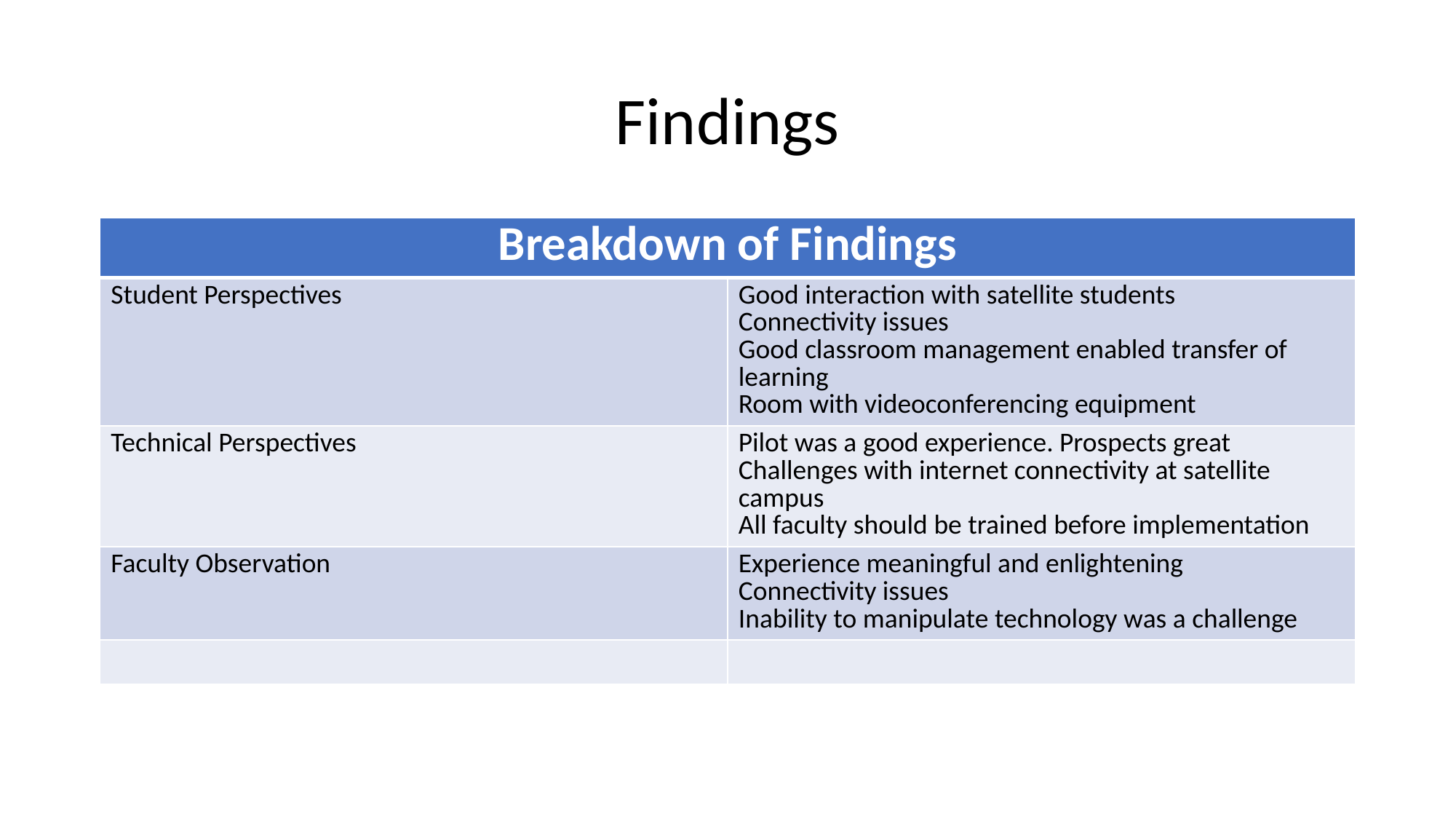

# Findings
| Breakdown of Findings |  |
| --- | --- |
| Student Perspectives | Good interaction with satellite students Connectivity issues Good classroom management enabled transfer of learning Room with videoconferencing equipment |
| Technical Perspectives | Pilot was a good experience. Prospects great Challenges with internet connectivity at satellite campus All faculty should be trained before implementation |
| Faculty Observation | Experience meaningful and enlightening Connectivity issues Inability to manipulate technology was a challenge |
|  |  |